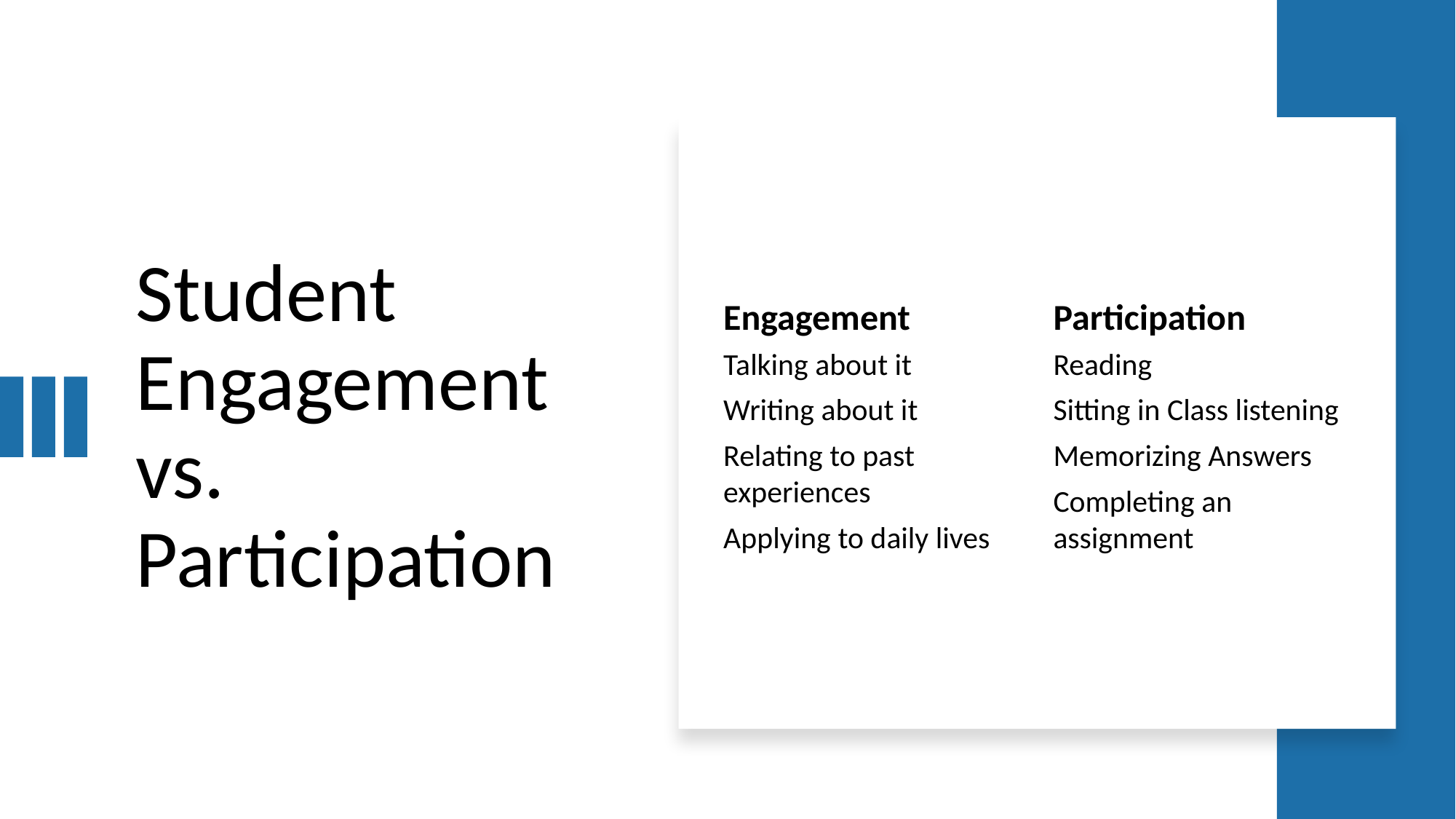

# Student Engagement vs. Participation
Engagement
Participation
Talking about it
Writing about it
Relating to past experiences
Applying to daily lives
Reading
Sitting in Class listening
Memorizing Answers
Completing an assignment